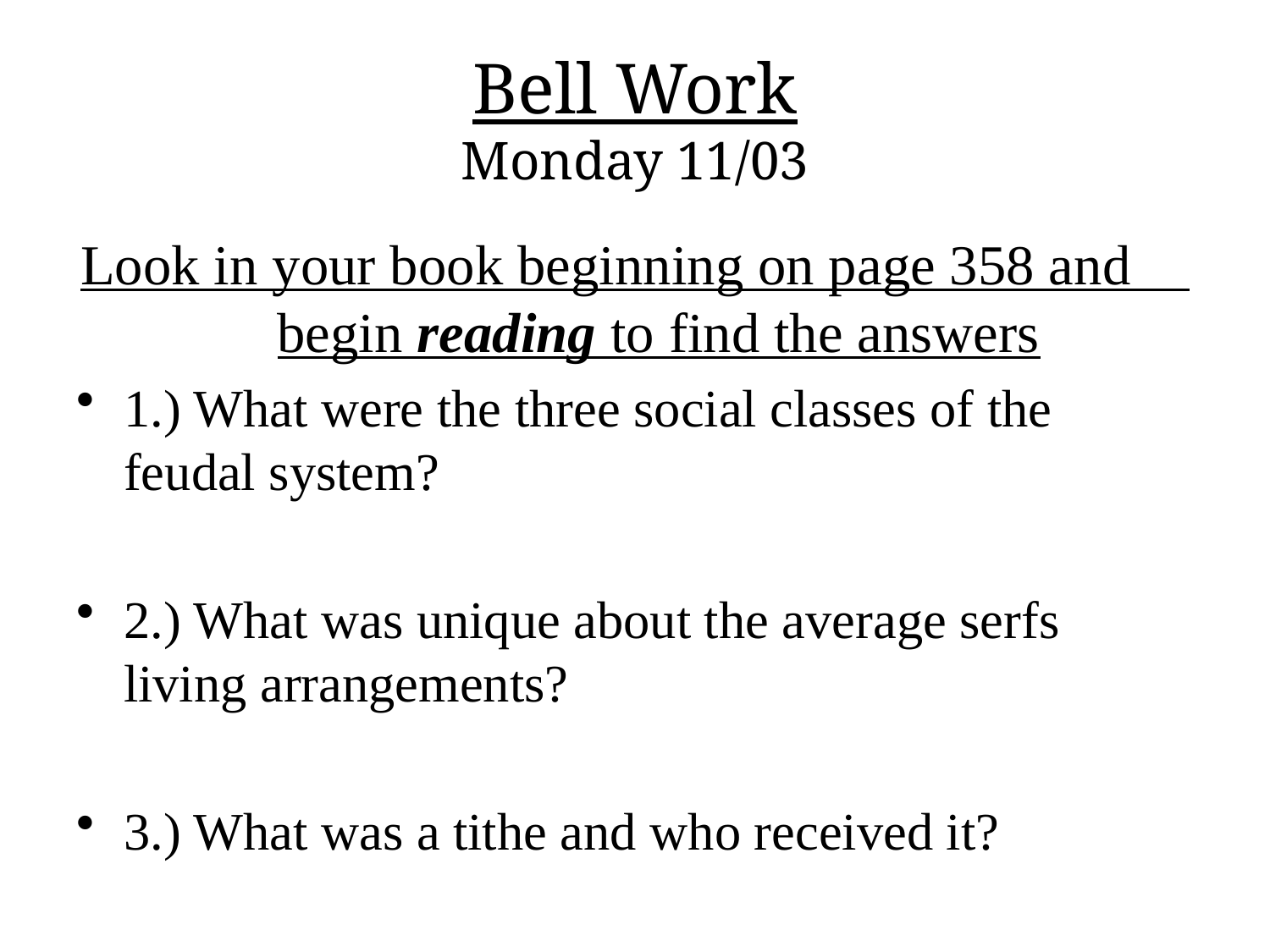

# Bell Work Monday 11/03
Look in your book beginning on page 358 and     begin reading to find the answers
1.) What were the three social classes of the feudal system?

2.) What was unique about the average serfs living arrangements?

3.) What was a tithe and who received it?